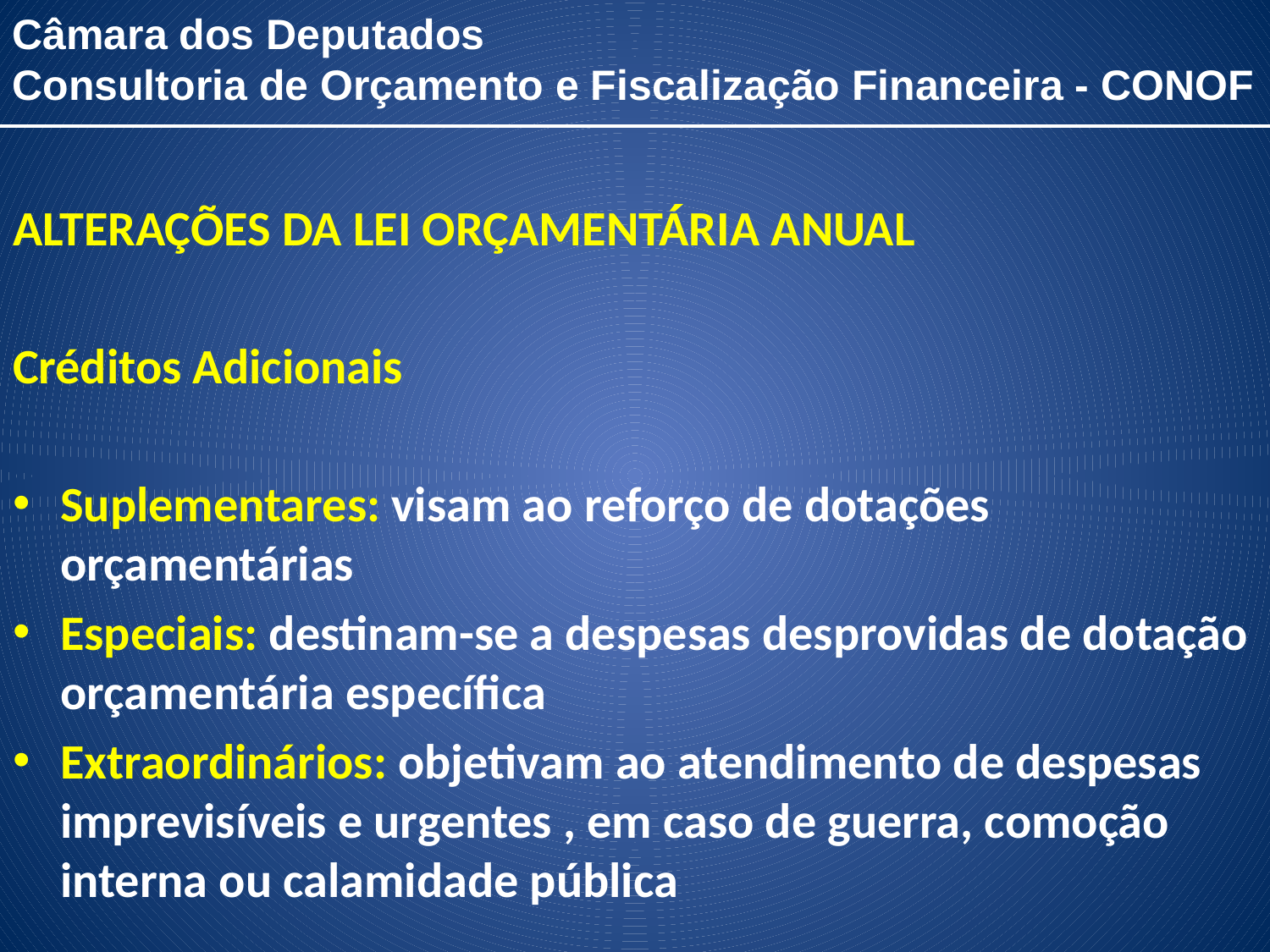

Câmara dos Deputados
Consultoria de Orçamento e Fiscalização Financeira - CONOF
ALTERAÇÕES DA LEI ORÇAMENTÁRIA ANUAL

Créditos Adicionais

Suplementares: visam ao reforço de dotações orçamentárias
Especiais: destinam-se a despesas desprovidas de dotação orçamentária específica
Extraordinários: objetivam ao atendimento de despesas imprevisíveis e urgentes , em caso de guerra, comoção interna ou calamidade pública